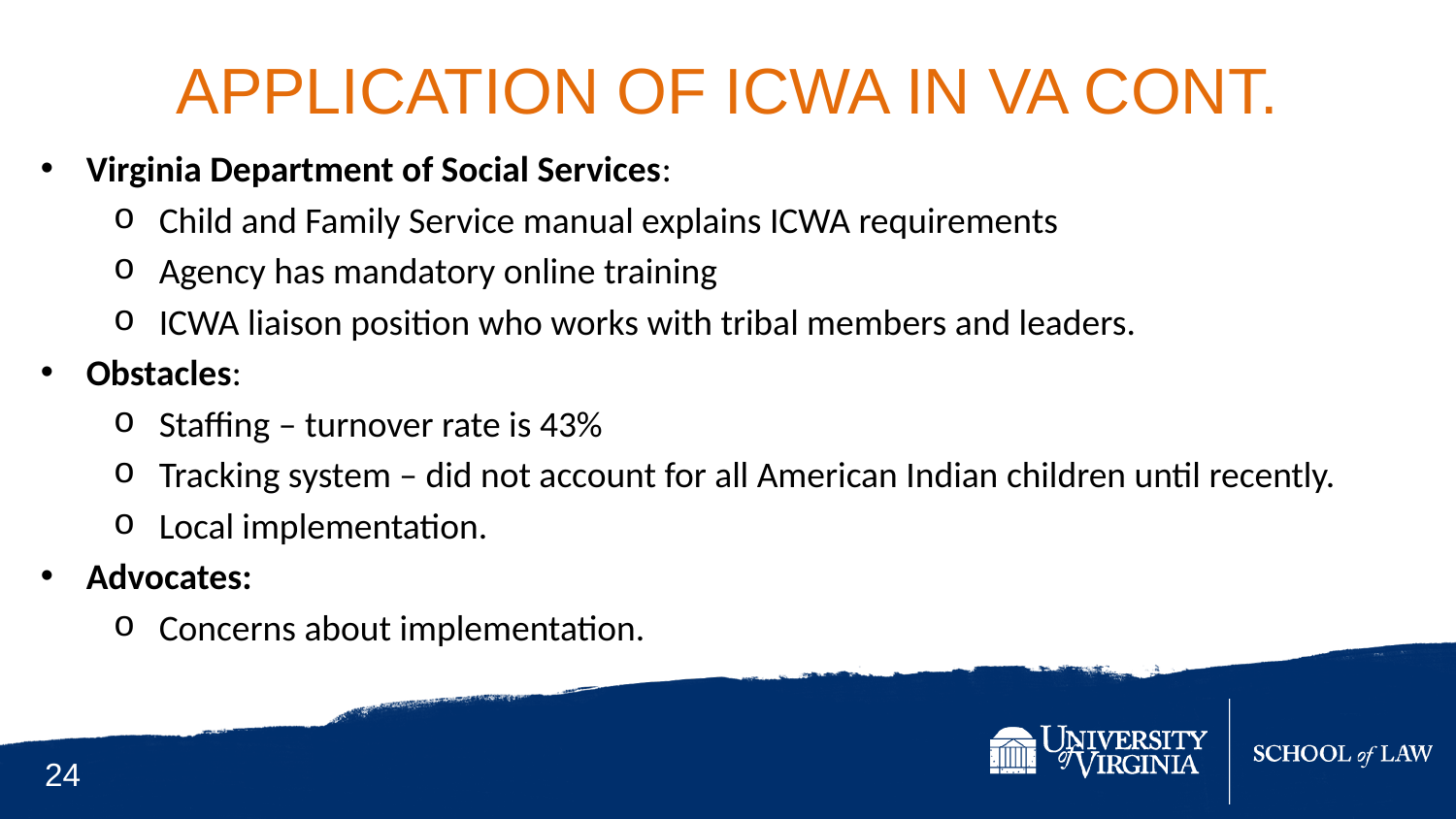

Application of icwa In va cont.
Virginia Department of Social Services:
Child and Family Service manual explains ICWA requirements
Agency has mandatory online training
ICWA liaison position who works with tribal members and leaders.
Obstacles:
Staffing – turnover rate is 43%
Tracking system – did not account for all American Indian children until recently.
Local implementation.
Advocates:
Concerns about implementation.

24